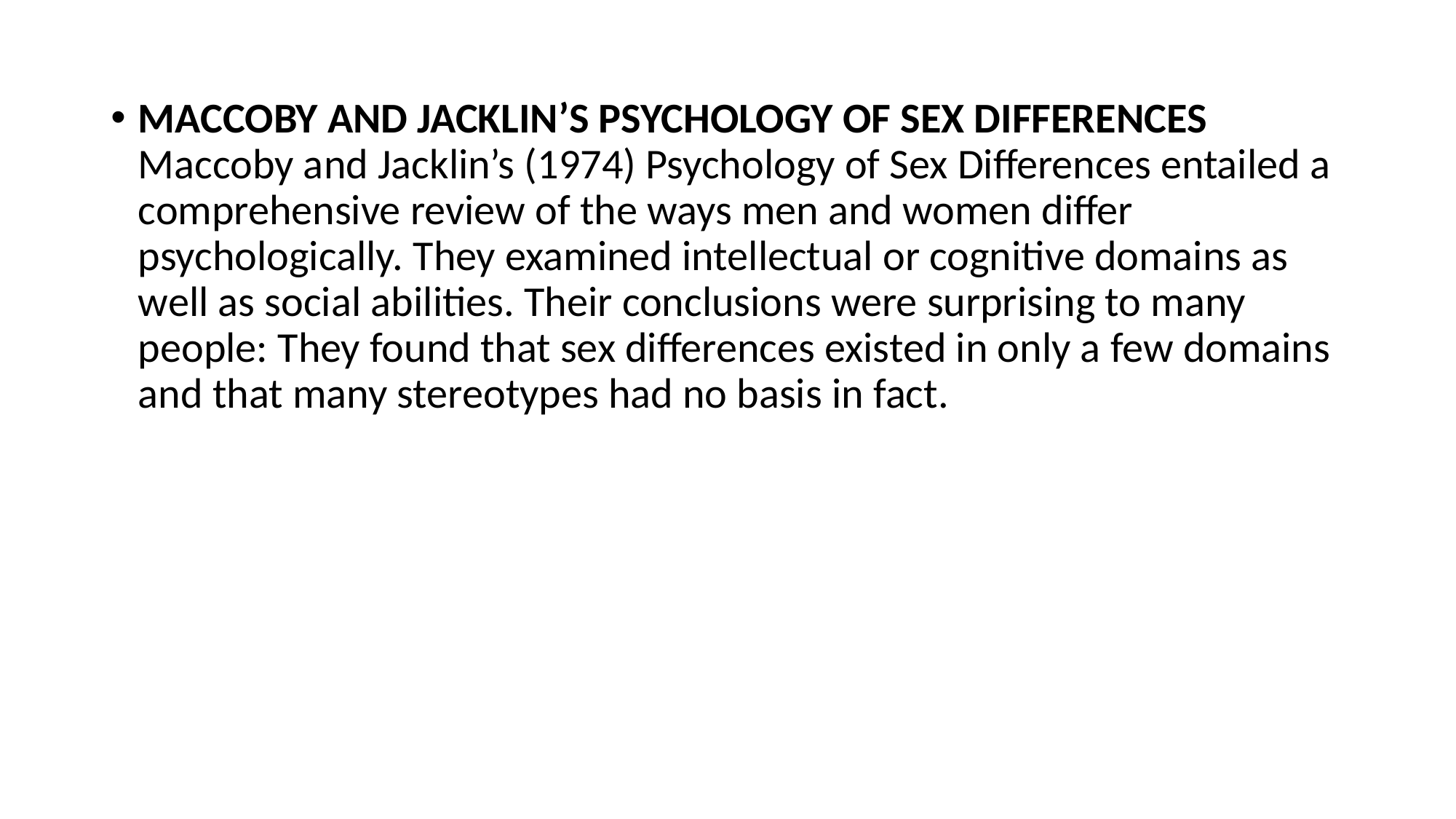

MACCOBY AND JACKLIN’S PSYCHOLOGY OF SEX DIFFERENCES Maccoby and Jacklin’s (1974) Psychology of Sex Differences entailed a comprehensive review of the ways men and women differ psychologically. They examined intellectual or cognitive domains as well as social abilities. Their conclusions were surprising to many people: They found that sex differences existed in only a few domains and that many stereotypes had no basis in fact.